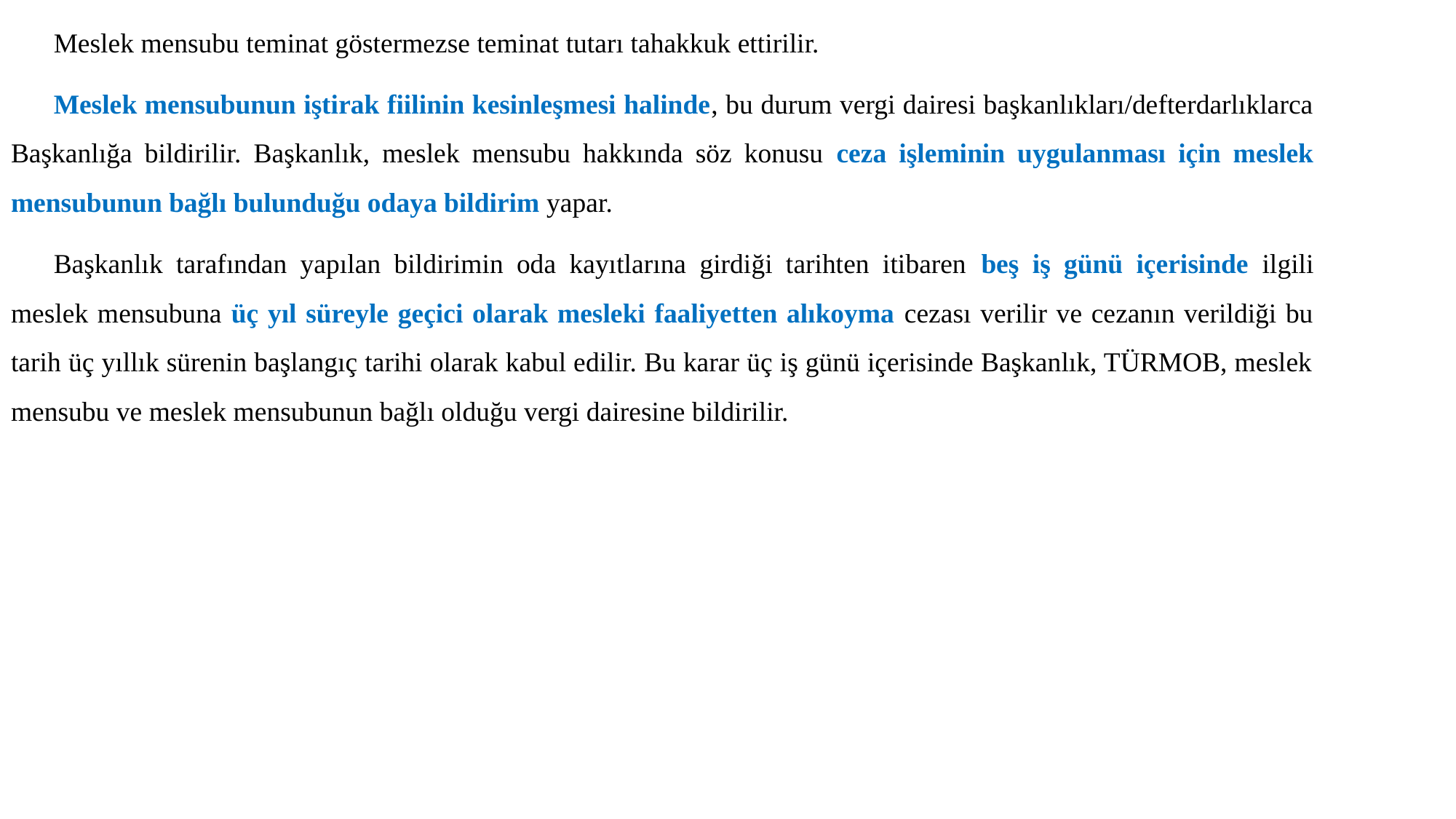

Meslek mensubu teminat göstermezse teminat tutarı tahakkuk ettirilir.
Meslek mensubunun iştirak fiilinin kesinleşmesi halinde, bu durum vergi dairesi başkanlıkları/defterdarlıklarca Başkanlığa bildirilir. Başkanlık, meslek mensubu hakkında söz konusu ceza işleminin uygulanması için meslek mensubunun bağlı bulunduğu odaya bildirim yapar.
Başkanlık tarafından yapılan bildirimin oda kayıtlarına girdiği tarihten itibaren beş iş günü içerisinde ilgili meslek mensubuna üç yıl süreyle geçici olarak mesleki faaliyetten alıkoyma cezası verilir ve cezanın verildiği bu tarih üç yıllık sürenin başlangıç tarihi olarak kabul edilir. Bu karar üç iş günü içerisinde Başkanlık, TÜRMOB, meslek mensubu ve meslek mensubunun bağlı olduğu vergi dairesine bildirilir.